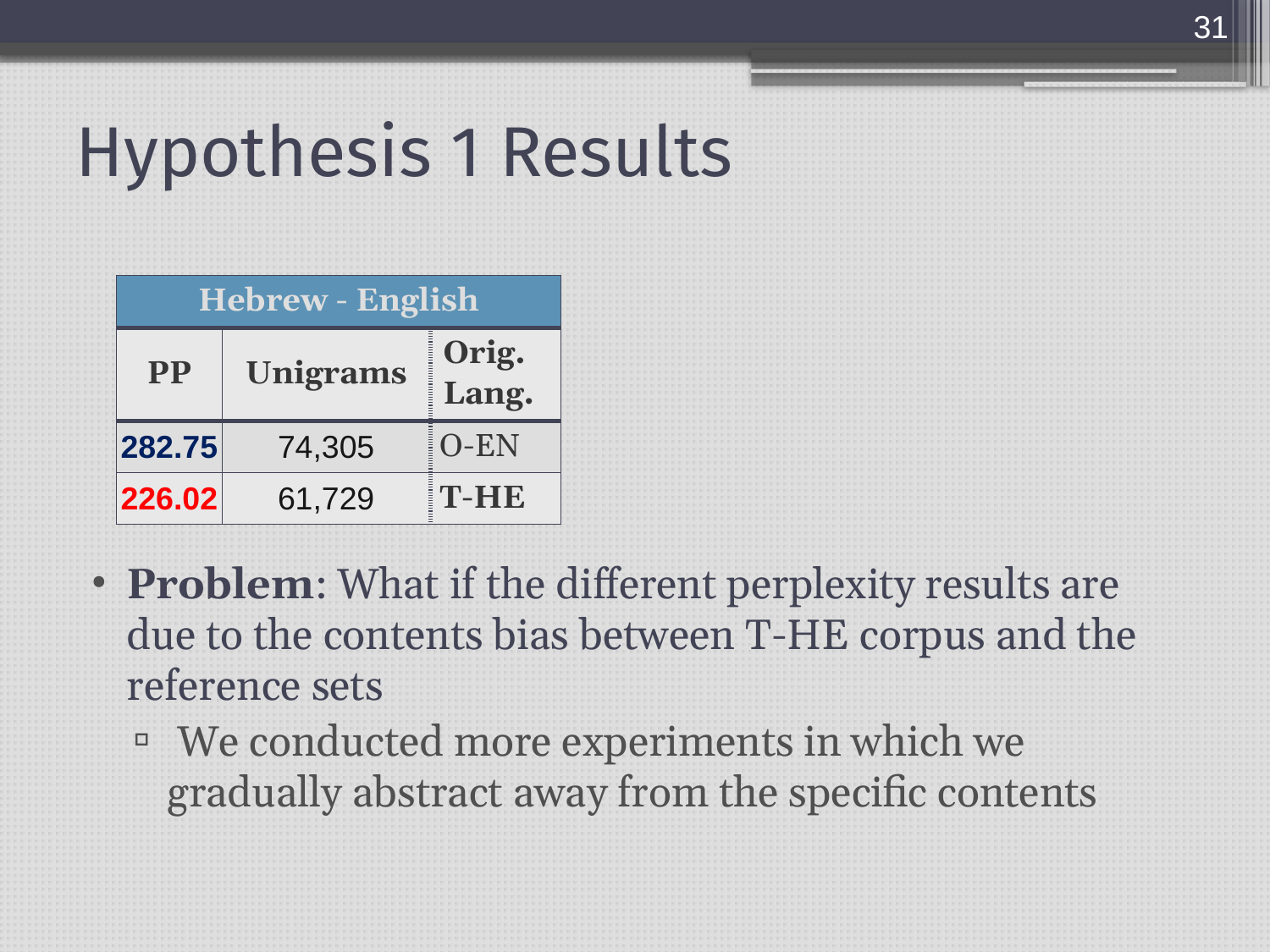

31
# Hypothesis 1 Results
| Hebrew - English |  |  |
| --- | --- | --- |
| PP | Unigrams | Orig. Lang. |
| 282.75 | 74,305 | O-EN |
| 226.02 | 61,729 | T-HE |
Problem: What if the different perplexity results are due to the contents bias between T-HE corpus and the reference sets
 We conducted more experiments in which we gradually abstract away from the specific contents